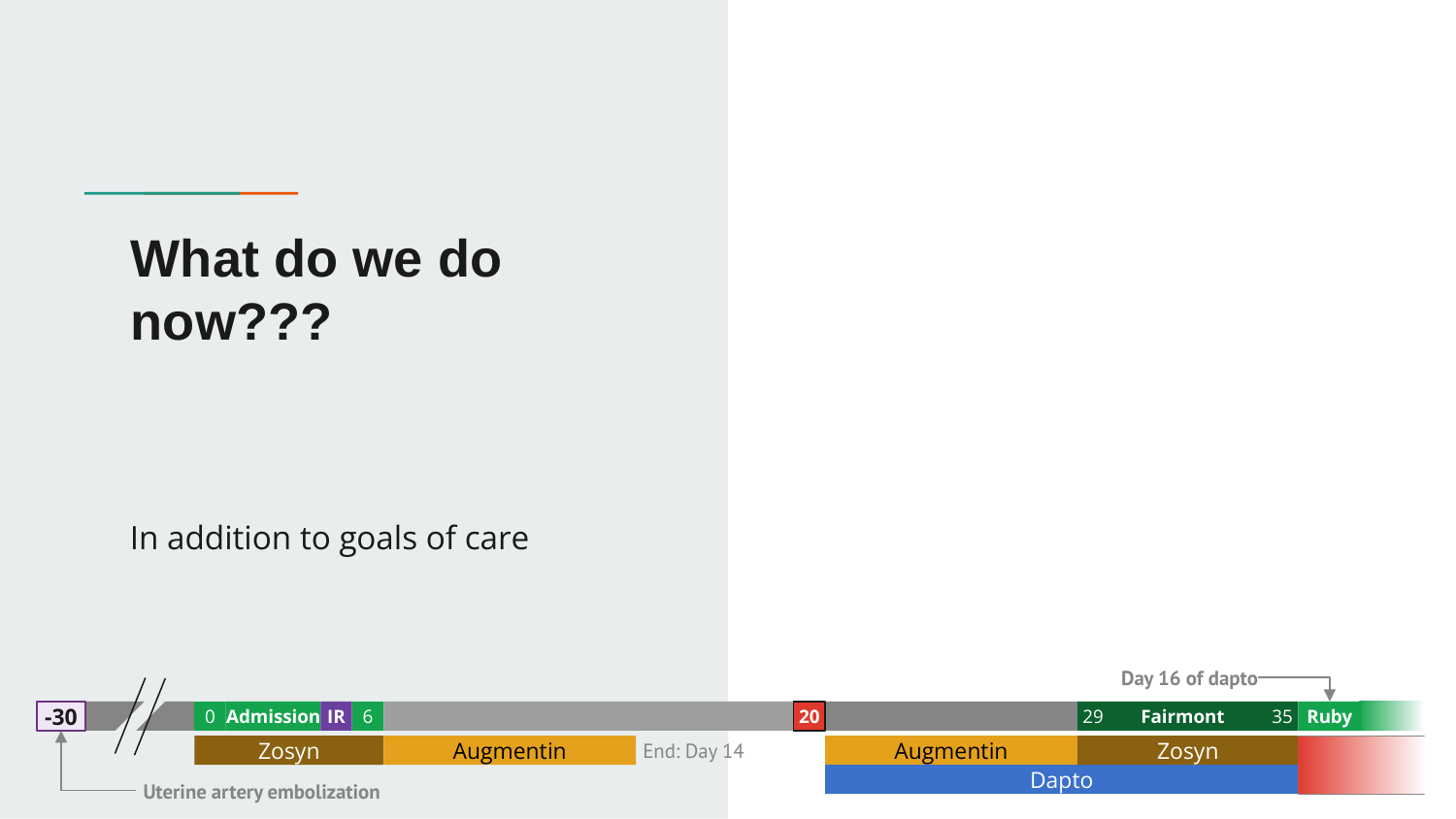

# What do we do now???

In addition to goals of care
Day 16 of dapto

29
35
Ruby
-30

Admission
IR

20

Fairmont
0
6
Zosyn
Augmentin
Augmentin
Zosyn

End: Day 14
Dapto
Uterine artery embolization